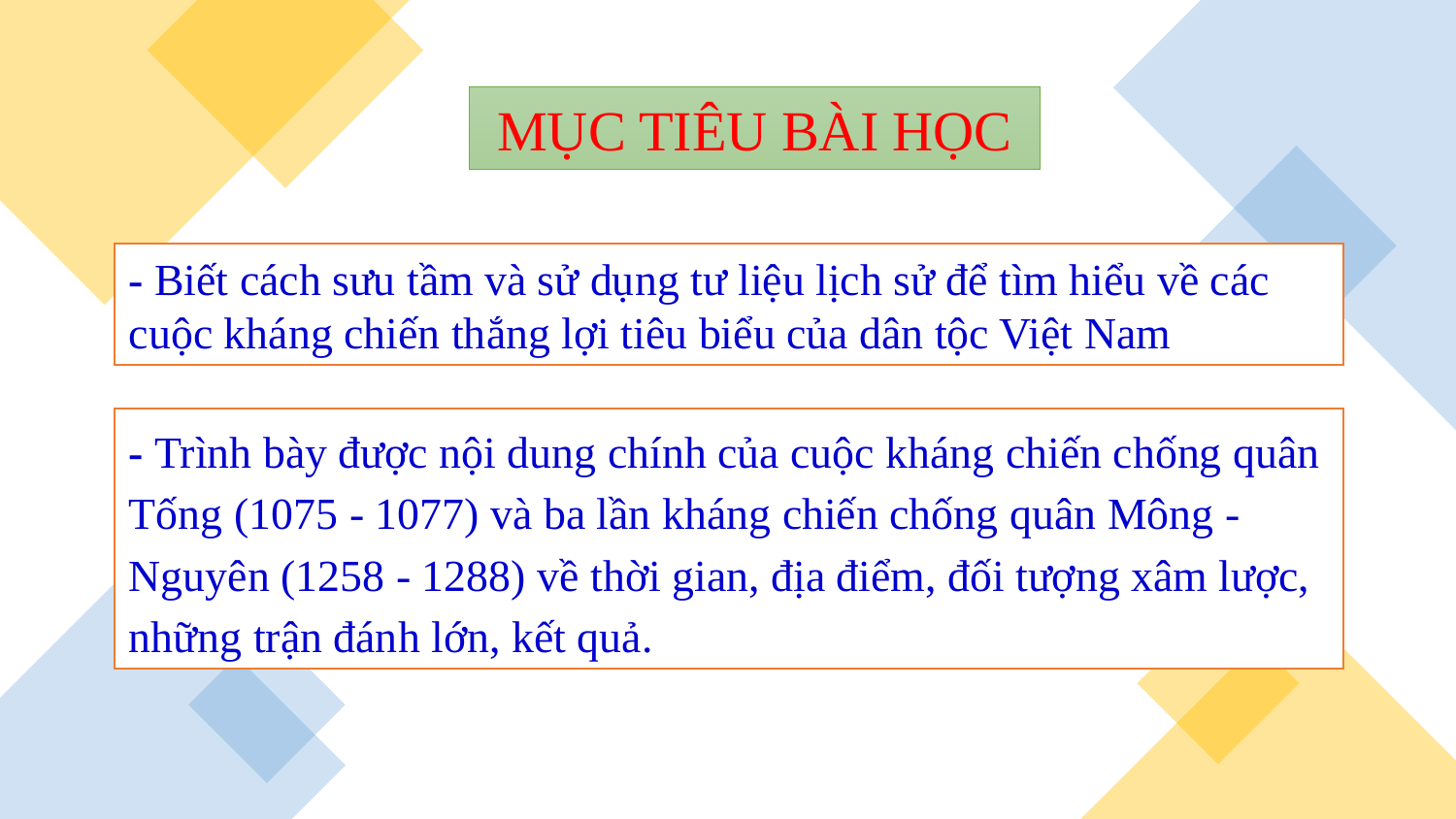

MỤC TIÊU BÀI HỌC

- Biết cách sưu tầm và sử dụng tư liệu lịch sử để tìm hiểu về các cuộc kháng chiến thắng lợi tiêu biểu của dân tộc Việt Nam
- Trình bày được nội dung chính của cuộc kháng chiến chống quân Tống (1075 - 1077) và ba lần kháng chiến chống quân Mông - Nguyên (1258 - 1288) về thời gian, địa điểm, đối tượng xâm lược, những trận đánh lớn, kết quả.